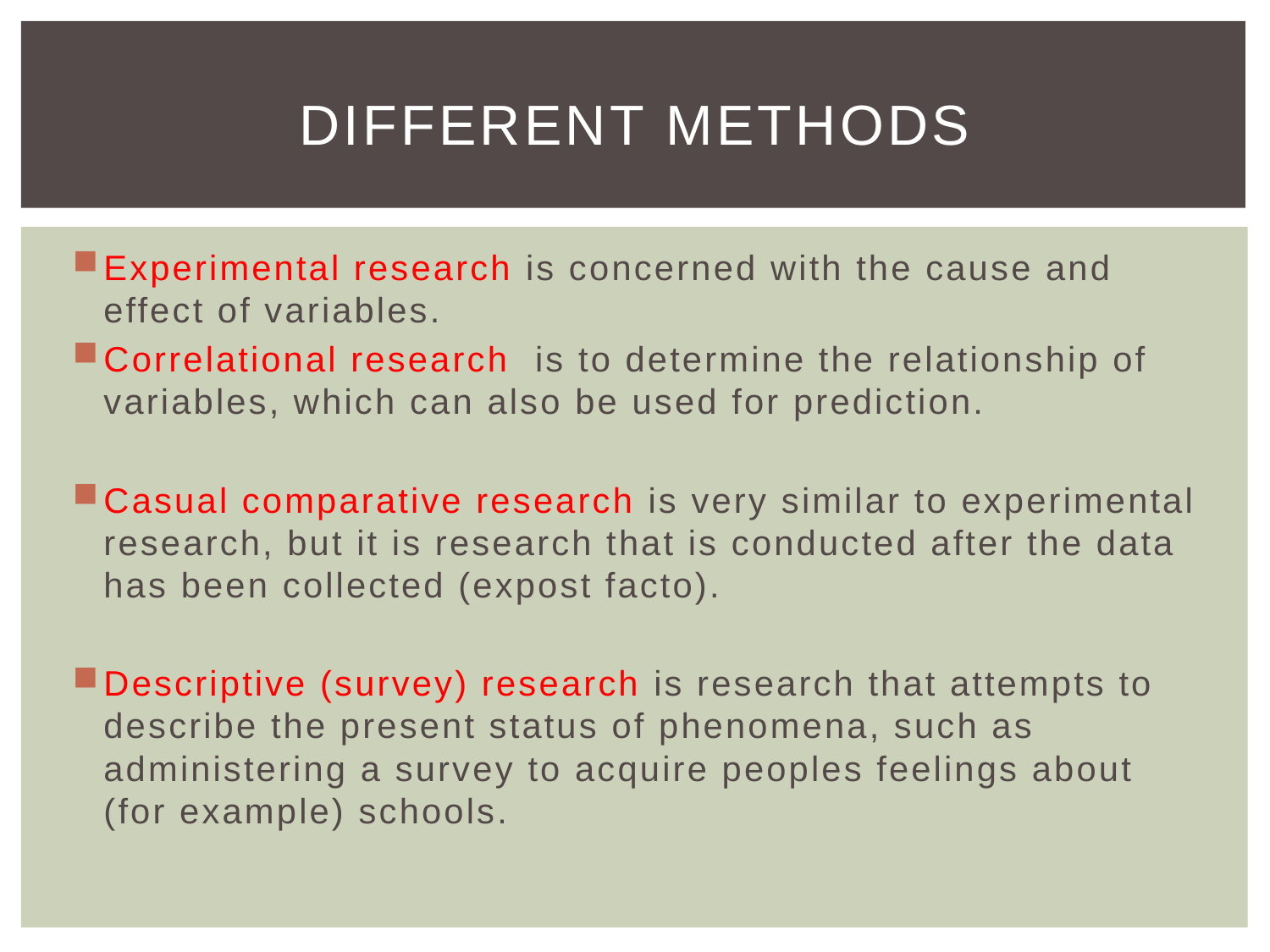

# Different Methods
Experimental research is concerned with the cause and effect of variables.
Correlational research  is to determine the relationship of variables, which can also be used for prediction.

Casual comparative research is very similar to experimental research, but it is research that is conducted after the data has been collected (expost facto).

Descriptive (survey) research is research that attempts to describe the present status of phenomena, such as administering a survey to acquire peoples feelings about (for example) schools.